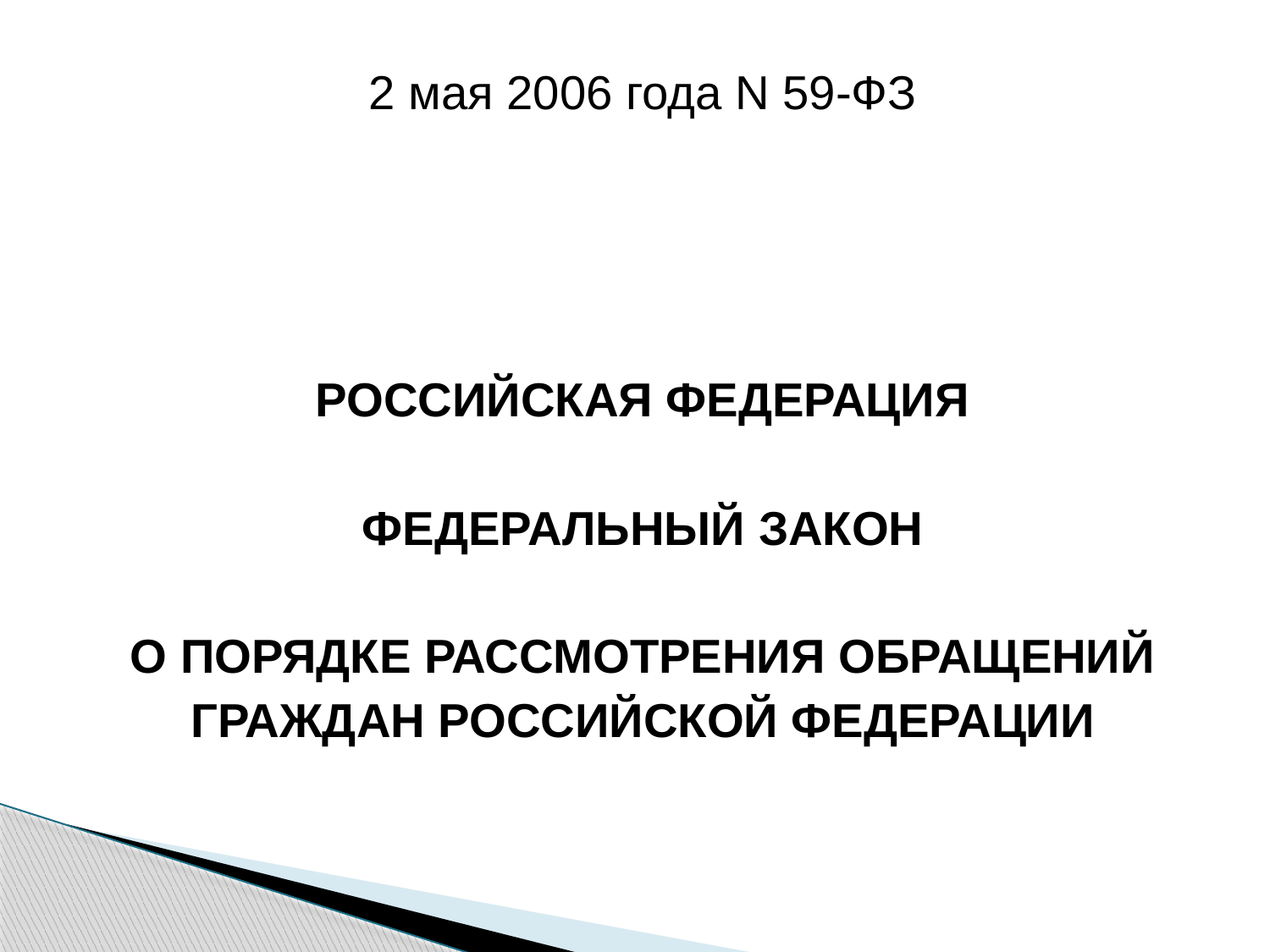

2 мая 2006 года N 59-ФЗ

РОССИЙСКАЯ ФЕДЕРАЦИЯ

ФЕДЕРАЛЬНЫЙ ЗАКОН

О ПОРЯДКЕ РАССМОТРЕНИЯ ОБРАЩЕНИЙ
ГРАЖДАН РОССИЙСКОЙ ФЕДЕРАЦИИ